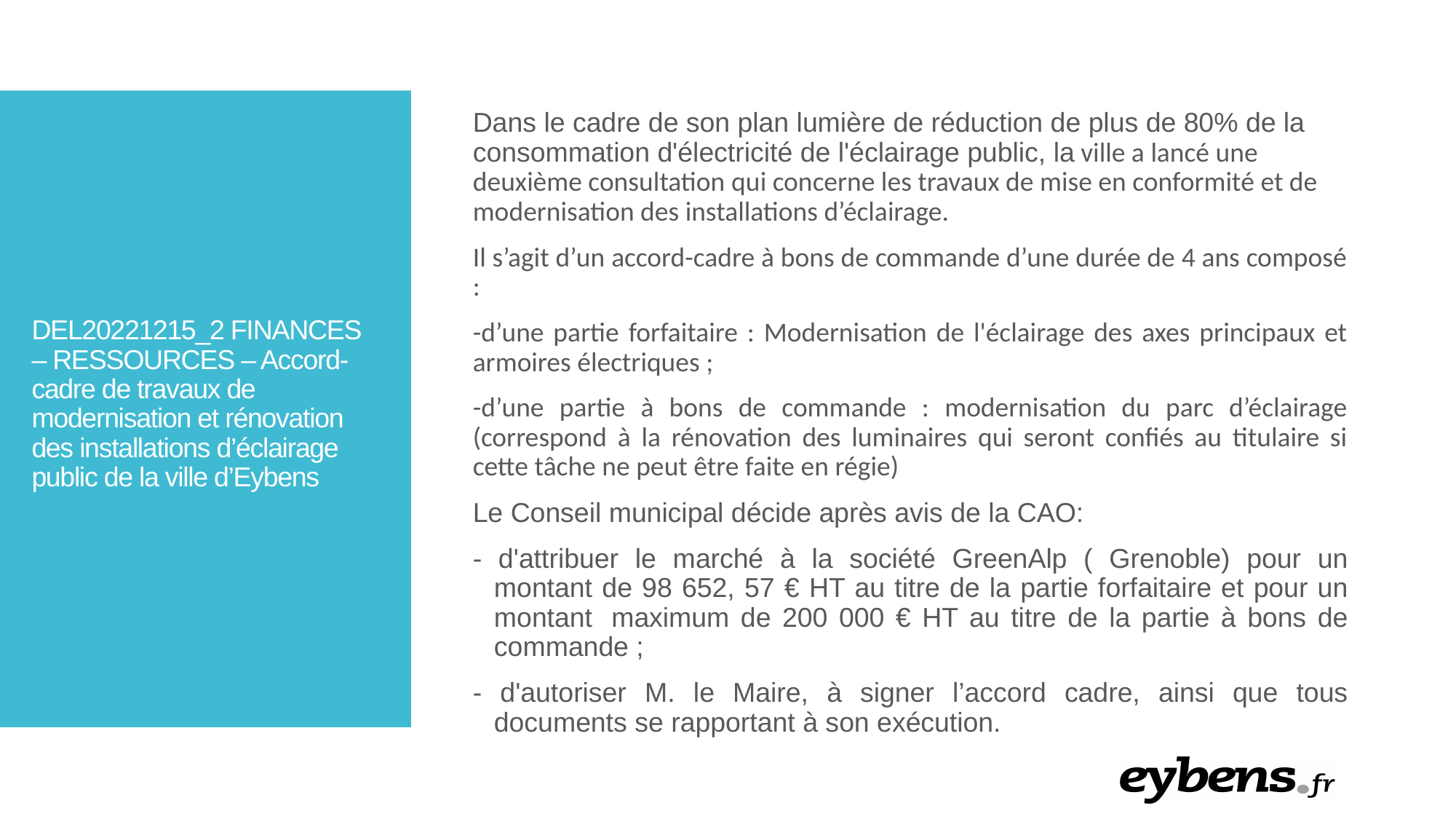

Dans le cadre de son plan lumière de réduction de plus de 80% de la consommation d'électricité de l'éclairage public, la ville a lancé une deuxième consultation qui concerne les travaux de mise en conformité et de modernisation des installations d’éclairage.
Il s’agit d’un accord-cadre à bons de commande d’une durée de 4 ans composé :
-d’une partie forfaitaire : Modernisation de l'éclairage des axes principaux et armoires électriques ;
-d’une partie à bons de commande : modernisation du parc d’éclairage (correspond à la rénovation des luminaires qui seront confiés au titulaire si cette tâche ne peut être faite en régie)
Le Conseil municipal décide après avis de la CAO:
- d'attribuer le marché à la société GreenAlp ( Grenoble) pour un montant de 98 652, 57 € HT au titre de la partie forfaitaire et pour un montant  maximum de 200 000 € HT au titre de la partie à bons de commande ;
- d'autoriser M. le Maire, à signer l’accord cadre, ainsi que tous documents se rapportant à son exécution.

DEL20221215_2 FINANCES – RESSOURCES – Accord-cadre de travaux de modernisation et rénovation des installations d’éclairage public de la ville d’Eybens